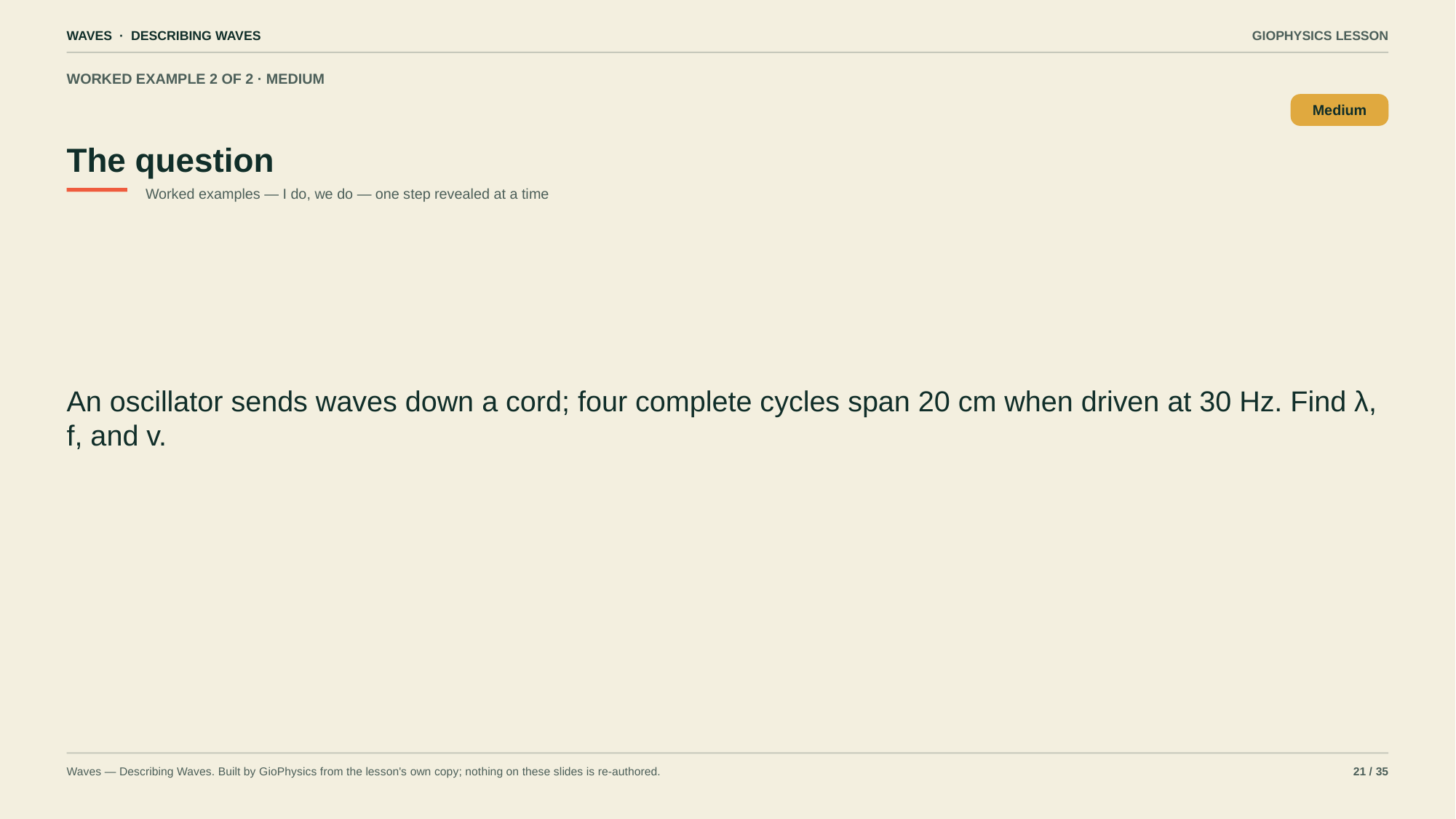

WAVES  ·  DESCRIBING WAVES
GIOPHYSICS LESSON

WORKED EXAMPLE 2 OF 2 · MEDIUM
The question

Medium
Worked examples — I do, we do — one step revealed at a time

An oscillator sends waves down a cord; four complete cycles span 20 cm when driven at 30 Hz. Find λ, f, and v.

Waves — Describing Waves. Built by GioPhysics from the lesson's own copy; nothing on these slides is re-authored.
21 / 35